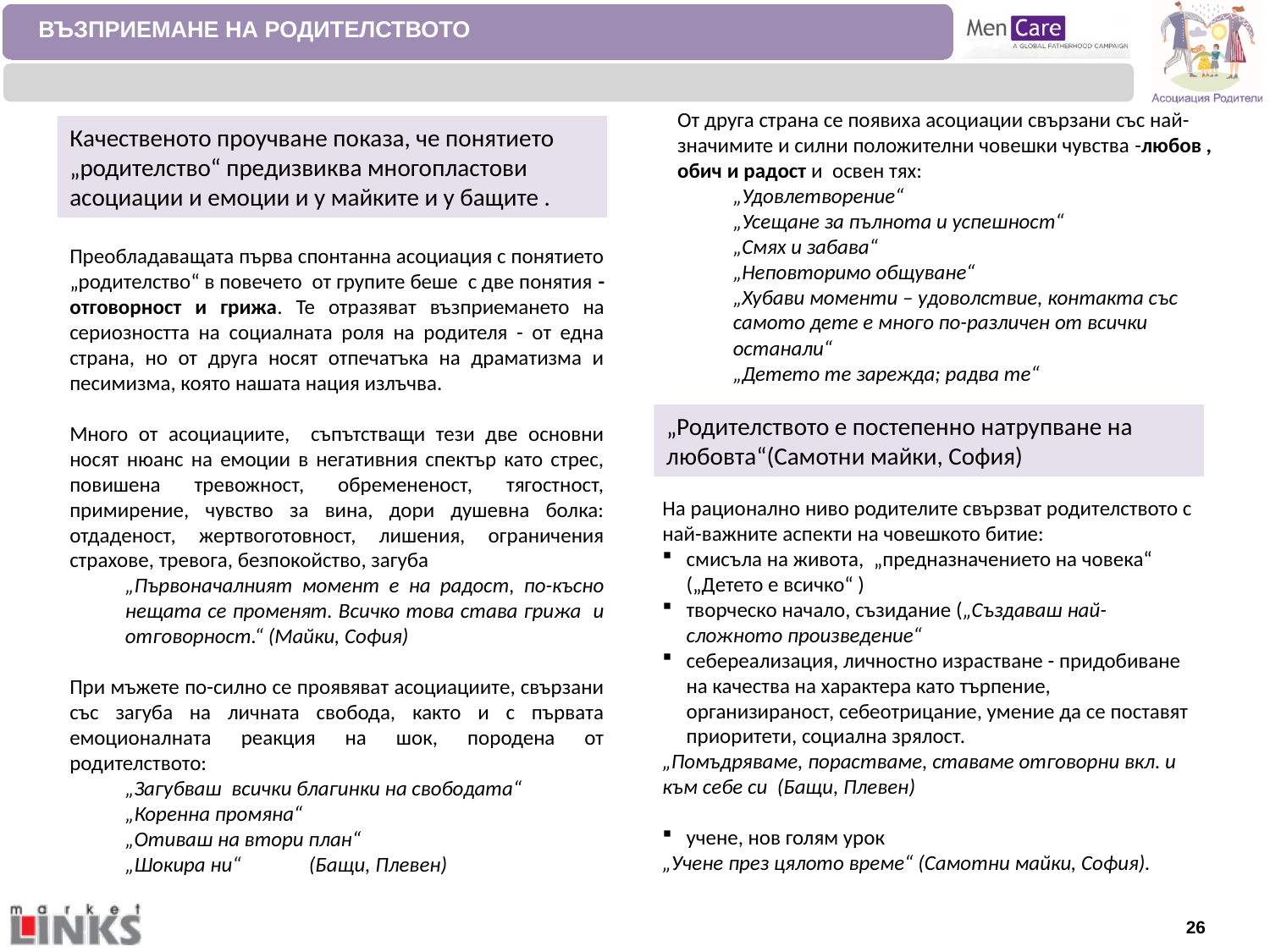

ВЪЗПРИЕМАНЕ НА РОДИТЕЛСТВОТО

От друга страна се появиха асоциации свързани със най-значимите и силни положителни човешки чувства -любов , обич и радост и  освен тях:
„Удовлетворение“
„Усещане за пълнота и успешност“
„Смях и забава“
„Неповторимо общуване“
„Хубави моменти – удоволствие, контакта със самото дете е много по-различен от всички останали“
„Детето те зарежда; радва те“

Качественото проучване показа, че понятието „родителство“ предизвиква многопластови асоциации и емоции и у майките и у бащите .
Преобладаващата първа спонтанна асоциация с понятието „родителство“ в повечето  от групите беше  с две понятия - отговорност и грижа. Те отразяват възприемането на сериозността на социалната роля на родителя - от една страна, но от друга носят отпечатъка на драматизма и песимизма, която нашата нация излъчва.

Много от асоциациите,  съпътстващи тези две основни носят нюанс на емоции в негативния спектър като стрес, повишена тревожност, обремененост, тягостност, примирение, чувство за вина, дори душевна болка: отдаденост, жертвоготовност, лишения, ограничения страхове, тревога, безпокойство, загуба
„Първоначалният момент е на радост, по-късно нещата се променят. Всичко това става грижа  и отговорност.“ (Майки, София)

При мъжете по-силно се проявяват асоциациите, свързани със загуба на личната свобода, както и с първата емоционалната реакция на шок, породена от родителството:
„Загубваш  всички благинки на свободата“
„Коренна промяна“
„Отиваш на втори план“
„Шокира ни“              (Бащи, Плевен)
„Родителството е постепенно натрупване на любовта“(Самотни майки, София)
На рационално ниво родителите свързват родителството с най-важните аспекти на човешкото битие:
смисъла на живота,  „предназначението на човека“ („Детето е всичко“ )
творческо начало, съзидание („Създаваш най-сложното произведение“
себереализация, личностно израстване - придобиване на качества на характера като търпение, организираност, себеотрицание, умение да се поставят приоритети, социална зрялост.
„Помъдряваме, порастваме, ставаме отговорни вкл. и към себе си  (Бащи, Плевен)

учене, нов голям урок
„Учене през цялото време“ (Самотни майки, София).